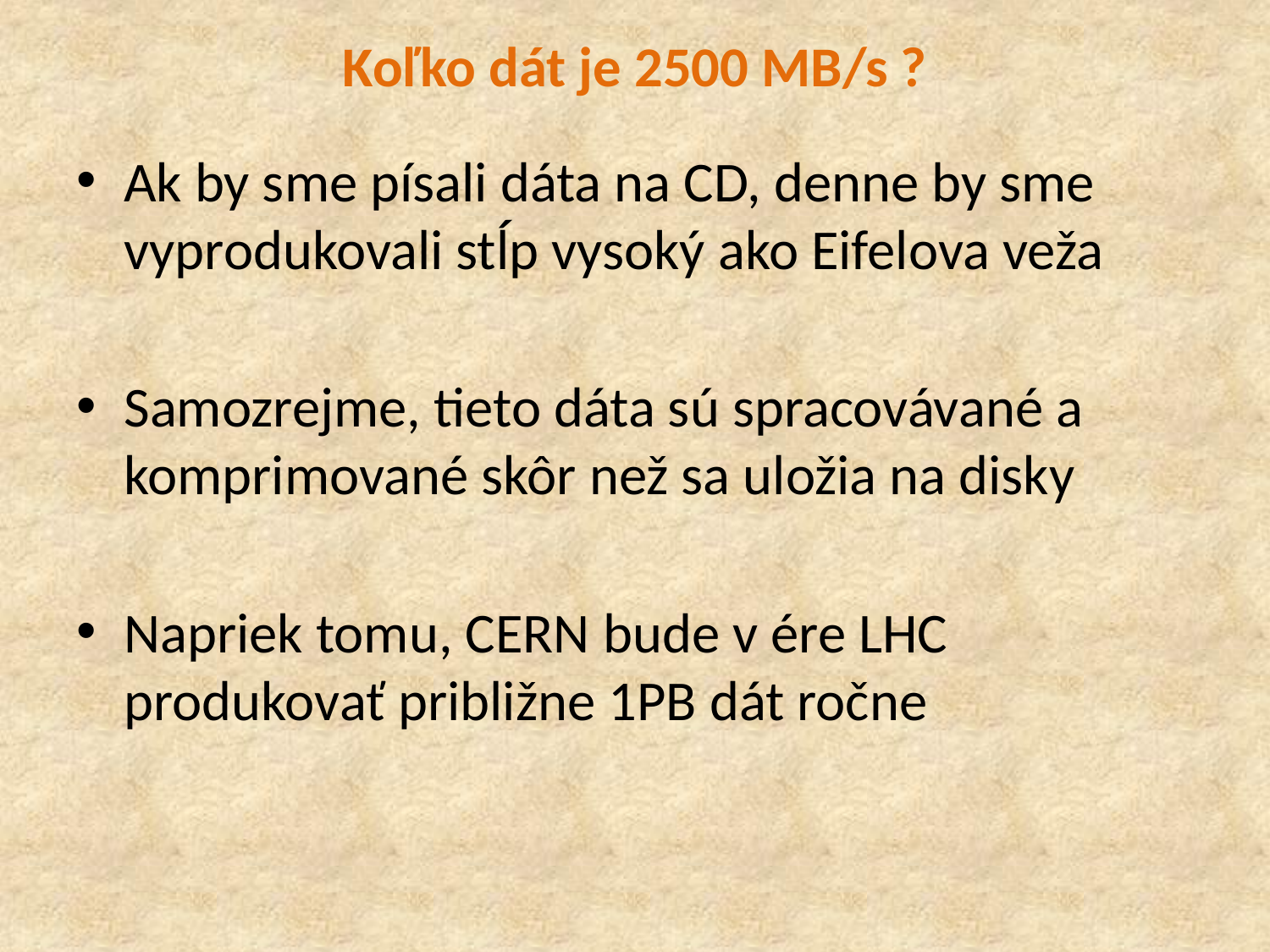

# Koľko dát je 2500 MB/s ?
Ak by sme písali dáta na CD, denne by sme vyprodukovali stĺp vysoký ako Eifelova veža

Samozrejme, tieto dáta sú spracovávané a komprimované skôr než sa uložia na disky

Napriek tomu, CERN bude v ére LHC produkovať približne 1PB dát ročne